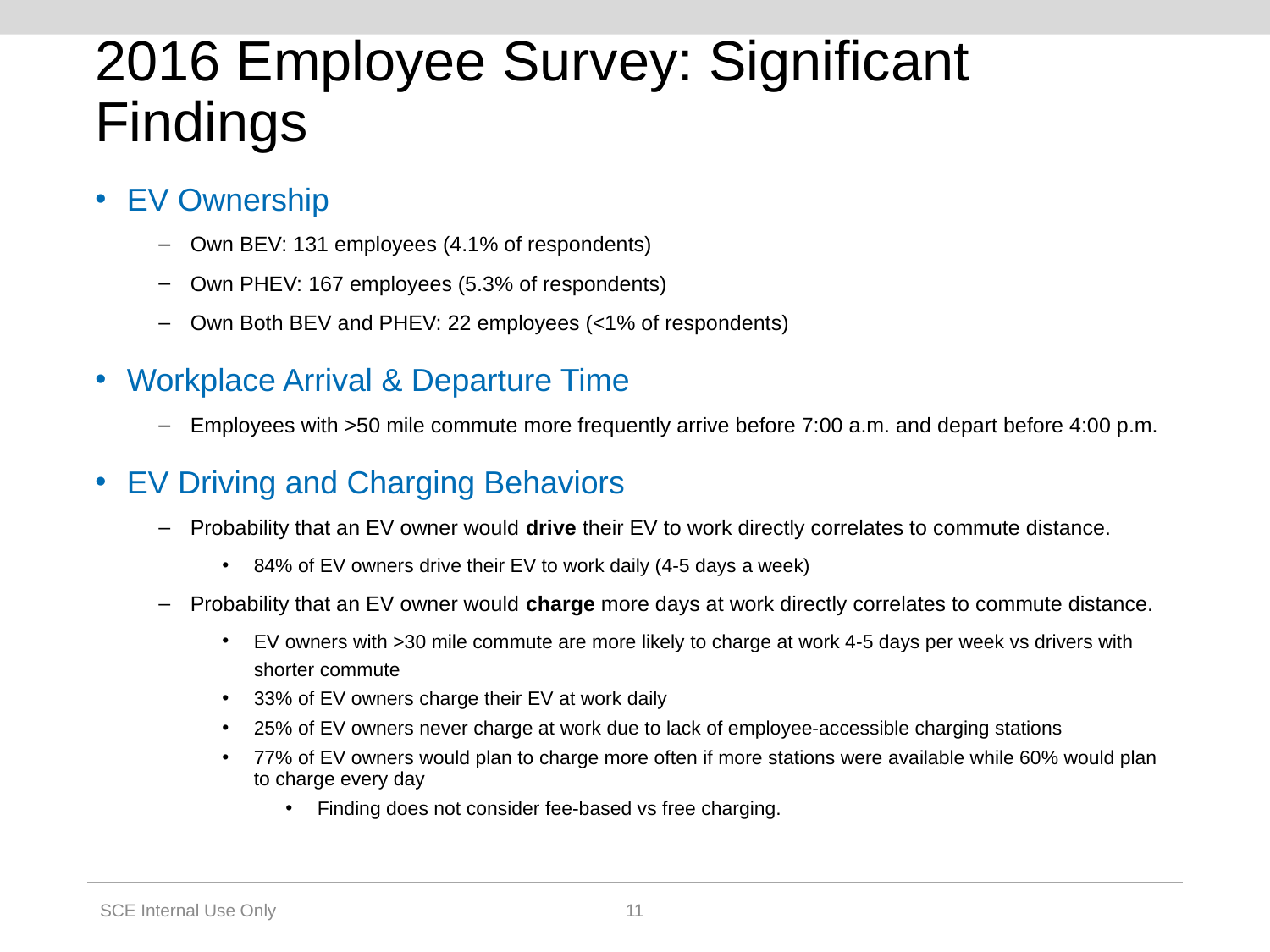

# 2016 Employee Survey: Significant Findings
EV Ownership
Own BEV: 131 employees (4.1% of respondents)
Own PHEV: 167 employees (5.3% of respondents)
Own Both BEV and PHEV: 22 employees (<1% of respondents)
Workplace Arrival & Departure Time
Employees with >50 mile commute more frequently arrive before 7:00 a.m. and depart before 4:00 p.m.
EV Driving and Charging Behaviors
Probability that an EV owner would drive their EV to work directly correlates to commute distance.
84% of EV owners drive their EV to work daily (4-5 days a week)
Probability that an EV owner would charge more days at work directly correlates to commute distance.
EV owners with >30 mile commute are more likely to charge at work 4-5 days per week vs drivers with shorter commute
33% of EV owners charge their EV at work daily
25% of EV owners never charge at work due to lack of employee-accessible charging stations
77% of EV owners would plan to charge more often if more stations were available while 60% would plan to charge every day
Finding does not consider fee-based vs free charging.
SCE Internal Use Only
11